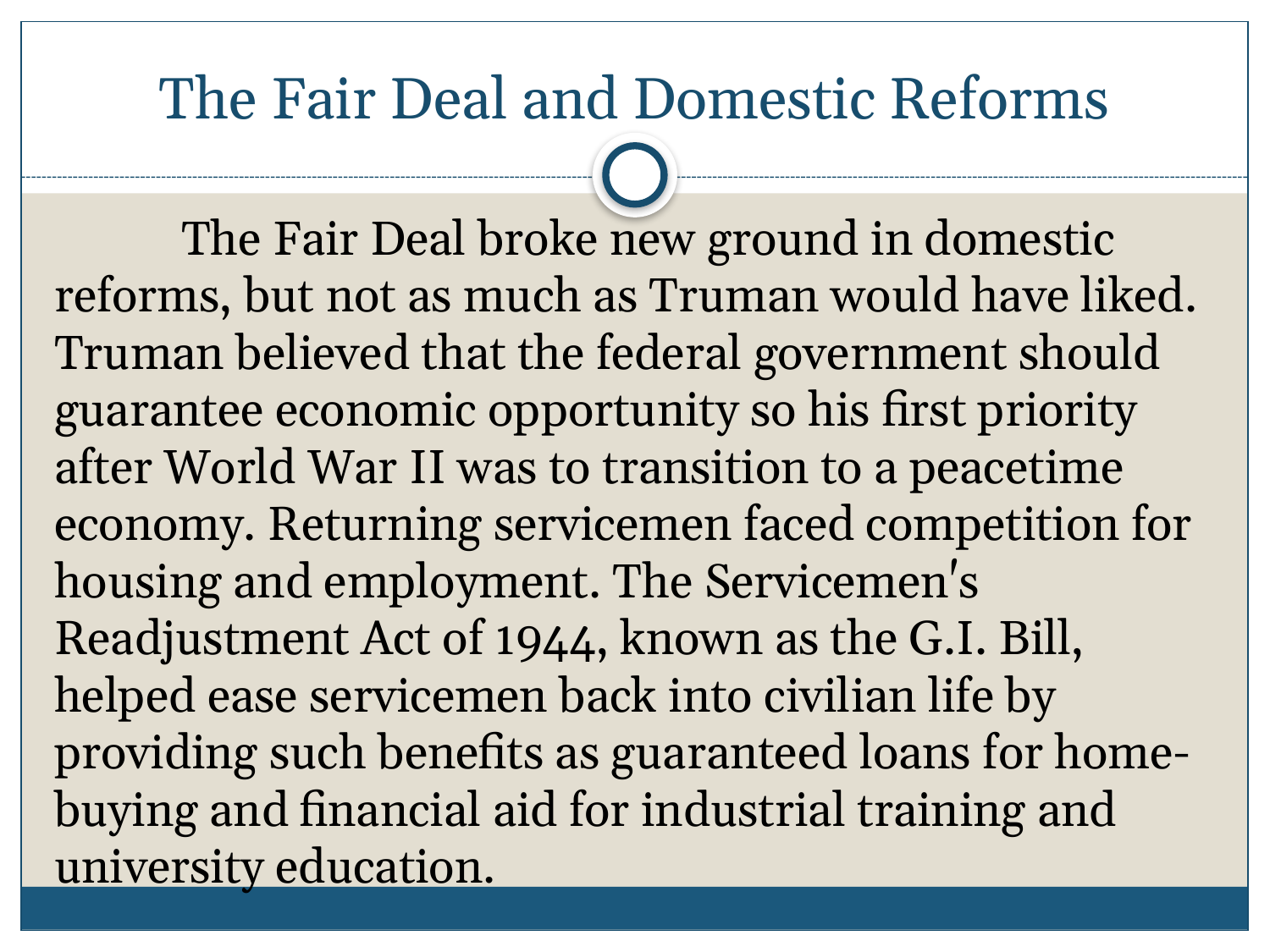

# The Fair Deal and Domestic Reforms
	The Fair Deal broke new ground in domestic reforms, but not as much as Truman would have liked. Truman believed that the federal government should guarantee economic opportunity so his ﬁrst priority after World War II was to transition to a peacetime economy. Returning servicemen faced competition for housing and employment. The Servicemen's Readjustment Act of 1944, known as the G.I. Bill, helped ease servicemen back into civilian life by providing such beneﬁts as guaranteed loans for home-buying and ﬁnancial aid for industrial training and university education.

Less than a week after the war ended, he presented Congress with a 21-point program,
which called for protection against unfair employment practices, a higher minimum
wage, greater unemployment compensation, and housing assistance. In the next
several months, he added other proposals for health insurance and atomic energy
legislation. But this scattered approach often left Truman's priorities unclear.

When Truman left ofﬁce in 1953, his Fair Deal was considered a mixed success. In July
1948 he banned racial discrimination in federal government hiring practices and ordered
an end to segregation in the military. The minimum wage had risen, and social security
programs had expanded. A housing program brought some gains but left many needs
unmet. National health insurance and aid-to-education measures never made it through
Congress. Truman's preoccupation with Cold War affairs hampered his effectiveness at
home, particularly in the face of intense opposition.